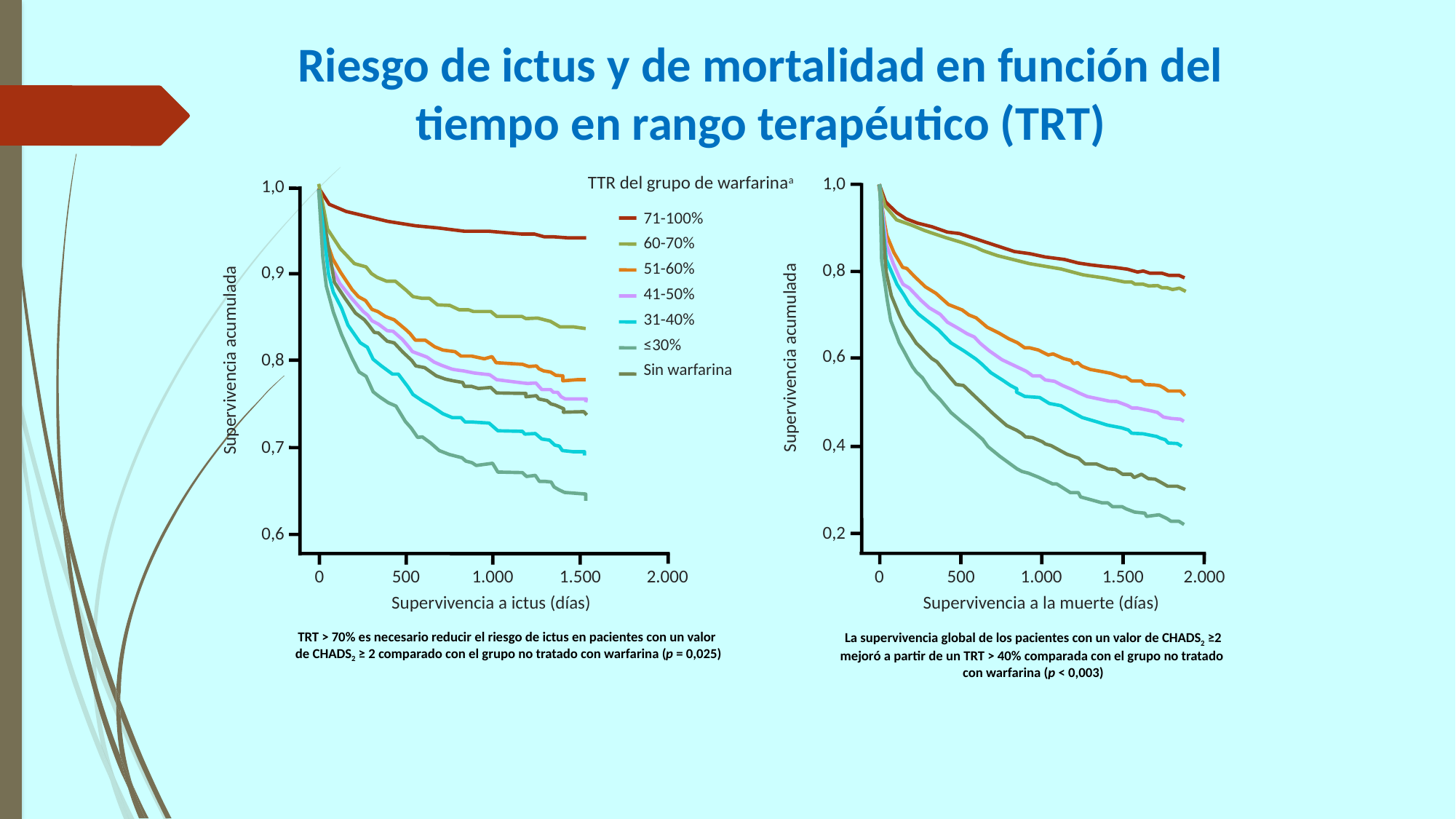

# Riesgo de ictus y de mortalidad en función del tiempo en rango terapéutico (TRT)
TTR del grupo de warfarinaa
1,0
1,0

71-100%
60-70%
51-60%
41-50%
31-40%
≤30%
Sin warfarina

0,8
0,9

0,6
Supervivencia acumulada
0,8

Supervivencia acumulada

0,4
0,7

0,2
0,6

0
500
1.000
1.500
2.000
0
500
1.000
1.500
2.000
Supervivencia a ictus (días)
Supervivencia a la muerte (días)
TRT > 70% es necesario reducir el riesgo de ictus en pacientes con un valor
de CHADS2 ≥ 2 comparado con el grupo no tratado con warfarina (p = 0,025)
La supervivencia global de los pacientes con un valor de CHADS2 ≥2 mejoró a partir de un TRT > 40% comparada con el grupo no tratado
con warfarina (p < 0,003)